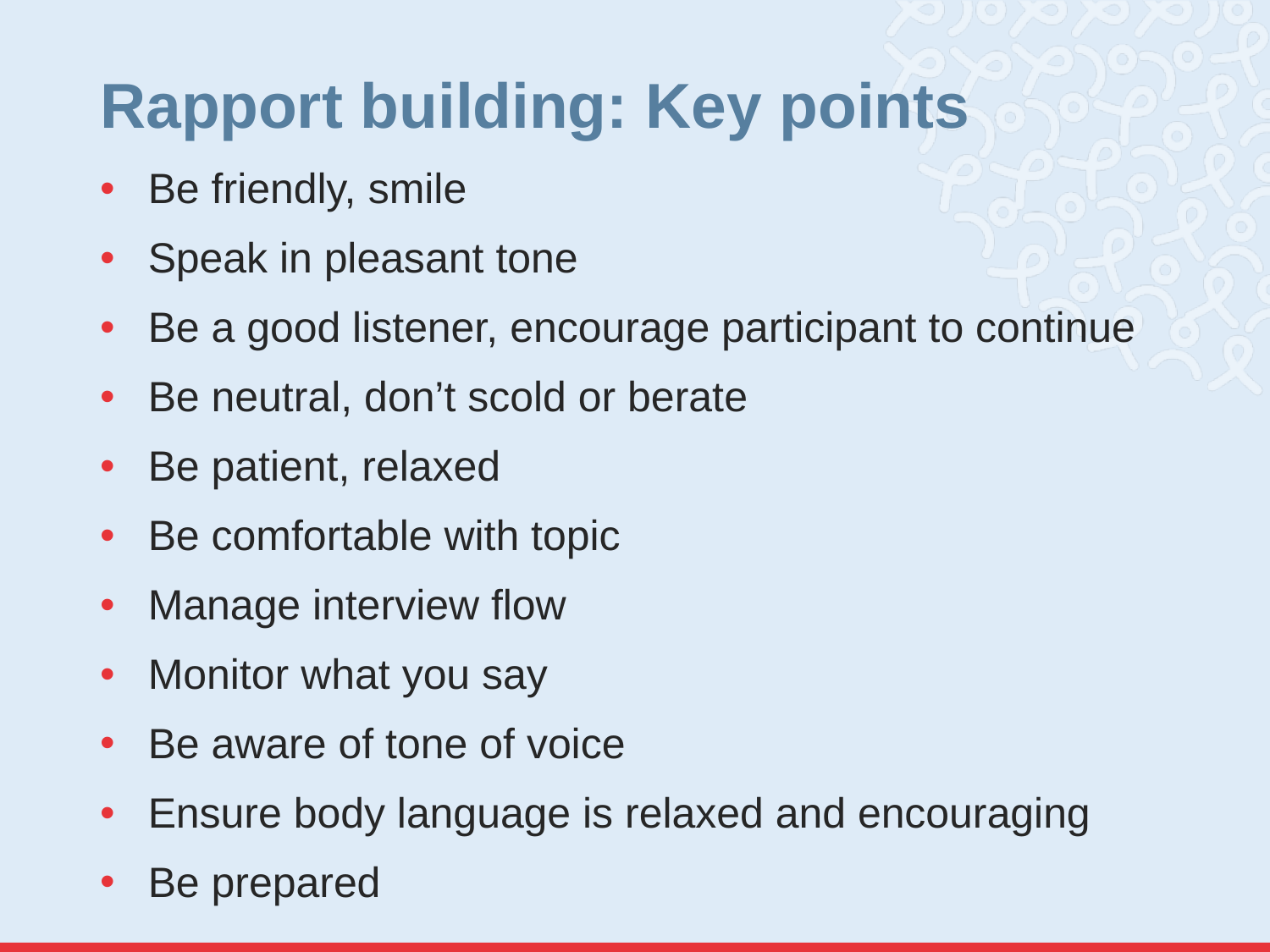

# Rapport building: Key points
Be friendly, smile
Speak in pleasant tone
Be a good listener, encourage participant to continue
Be neutral, don’t scold or berate
Be patient, relaxed
Be comfortable with topic
Manage interview flow
Monitor what you say
Be aware of tone of voice
Ensure body language is relaxed and encouraging
Be prepared